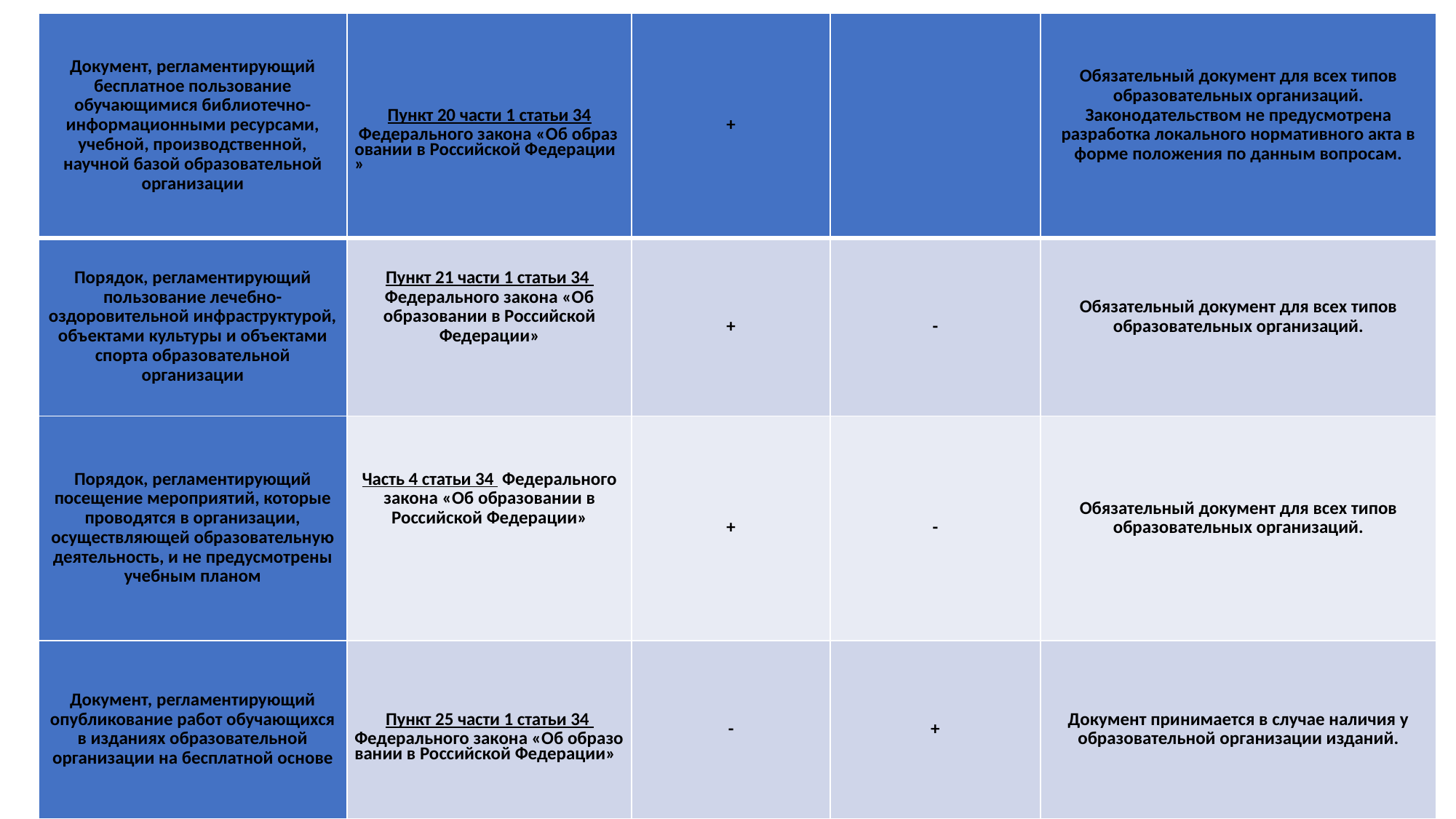

| Документ, регламентирующий бесплатное пользование обучающимися библиотечно-информационными ресурсами, учебной, производственной, научной базой образовательной организации | Пункт 20 части 1 статьи 34 Федерального закона «Об образовании в Российской Федерации» | + |  | Обязательный документ для всех типов образовательных организаций. Законодательством не предусмотрена разработка локального нормативного акта в форме положения по данным вопросам. |
| --- | --- | --- | --- | --- |
| Порядок, регламентирующий пользование лечебно-оздоровительной инфраструктурой, объектами культуры и объектами спорта образовательной организации | Пункт 21 части 1 статьи 34 Федерального закона «Об образовании в Российской Федерации» | + | - | Обязательный документ для всех типов образовательных организаций. |
| Порядок, регламентирующий посещение мероприятий, которые проводятся в организации, осуществляющей образовательную деятельность, и не предусмотрены учебным планом | Часть 4 статьи 34 Федерального закона «Об образовании в Российской Федерации» | + | - | Обязательный документ для всех типов образовательных организаций. |
| Документ, регламентирующий опубликование работ обучающихся в изданиях образовательной организации на бесплатной основе | Пункт 25 части 1 статьи 34 Федерального закона «Об образовании в Российской Федерации» | - | + | Документ принимается в случае наличия у образовательной организации изданий. |